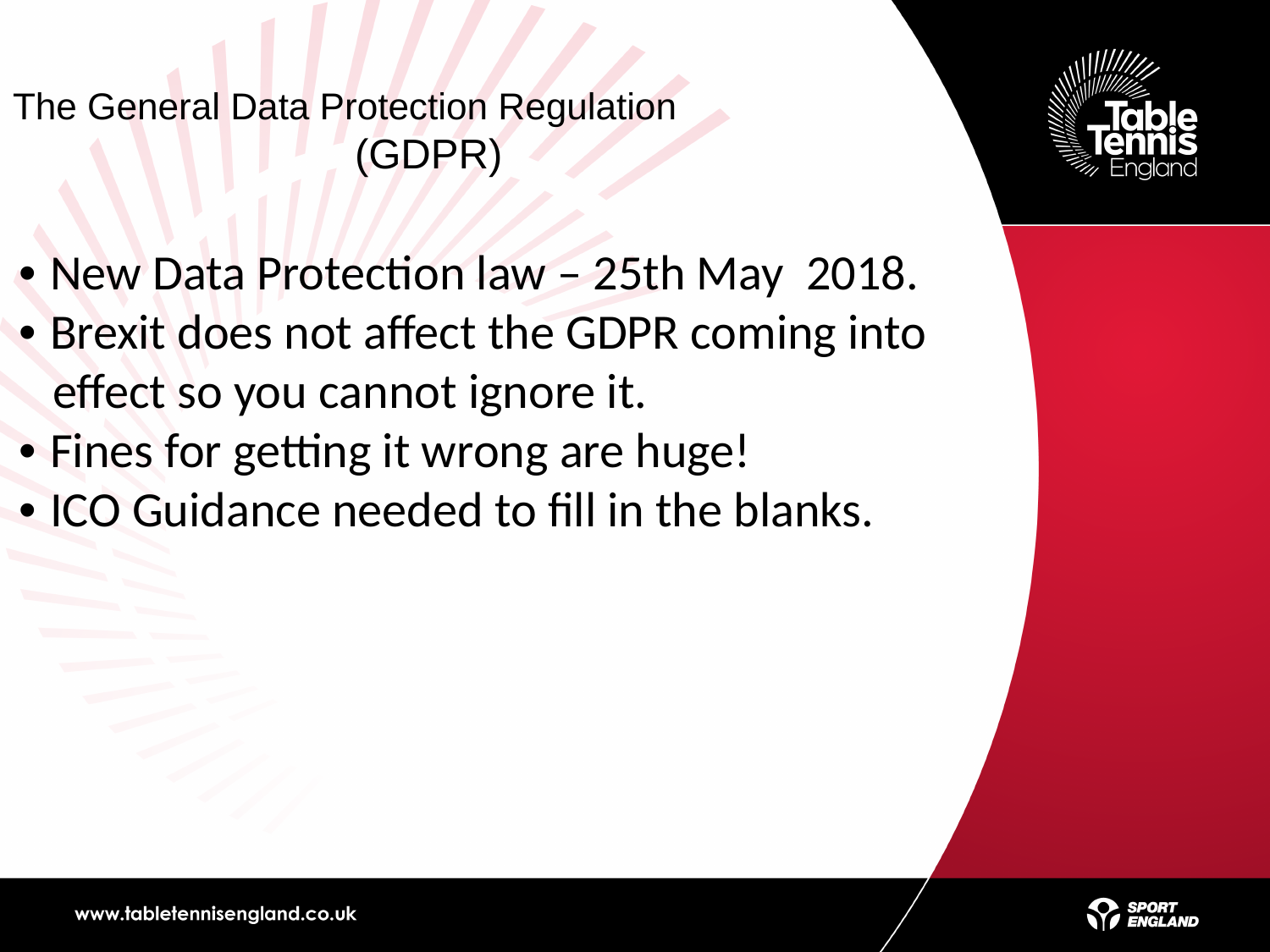

# The General Data Protection Regulation (GDPR)
• New Data Protection law – 25th May  2018.
• Brexit does not affect the GDPR coming into
   effect so you cannot ignore it.
• Fines for getting it wrong are huge!
• ICO Guidance needed to fill in the blanks.